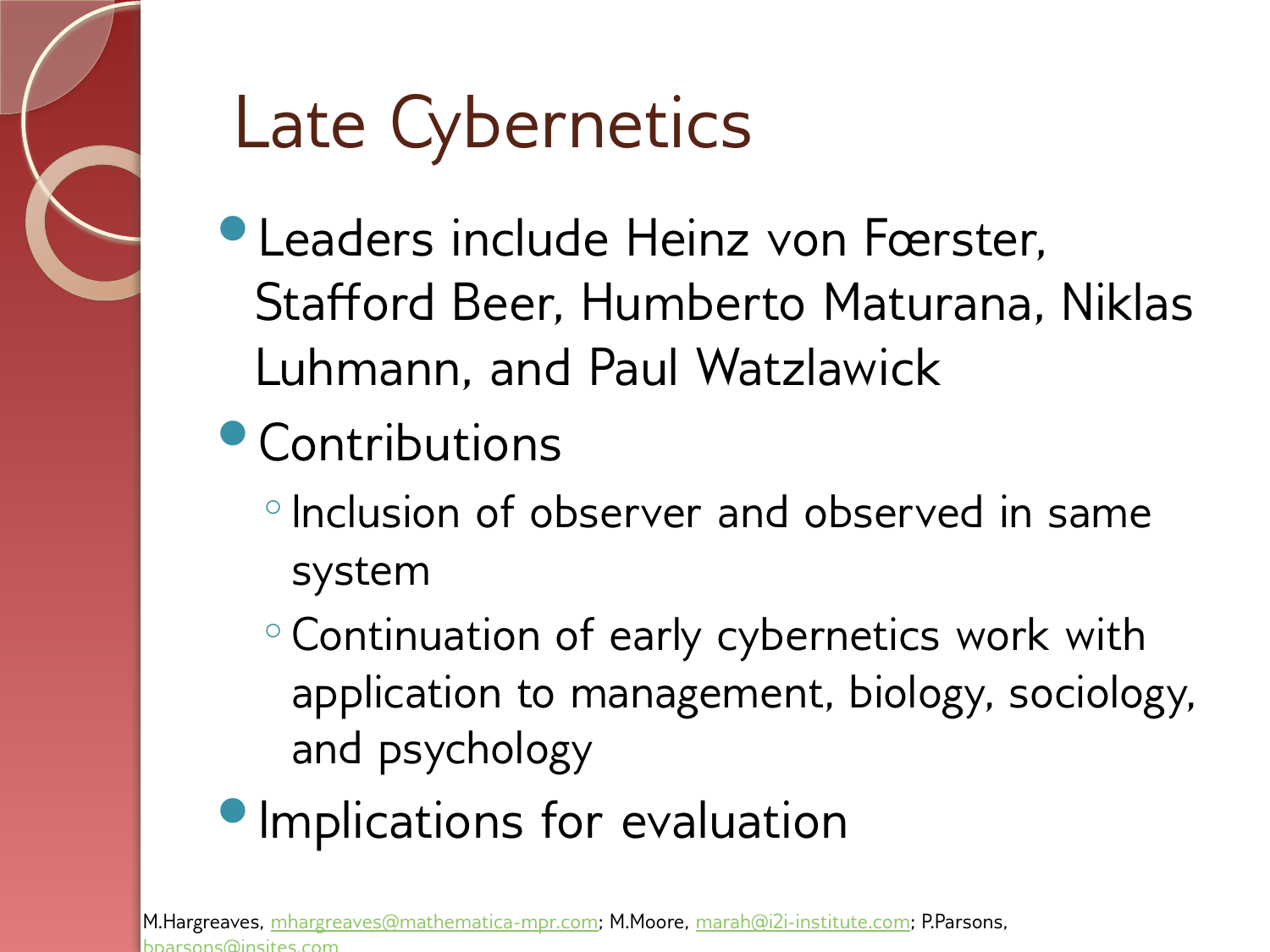

# Late Cybernetics
Leaders include Heinz von Foerster, Stafford Beer, Humberto Maturana, Niklas Luhmann, and Paul Watzlawick
Contributions
Inclusion of observer and observed in same system
Continuation of early cybernetics work with application to management, biology, sociology, and psychology
Implications for evaluation